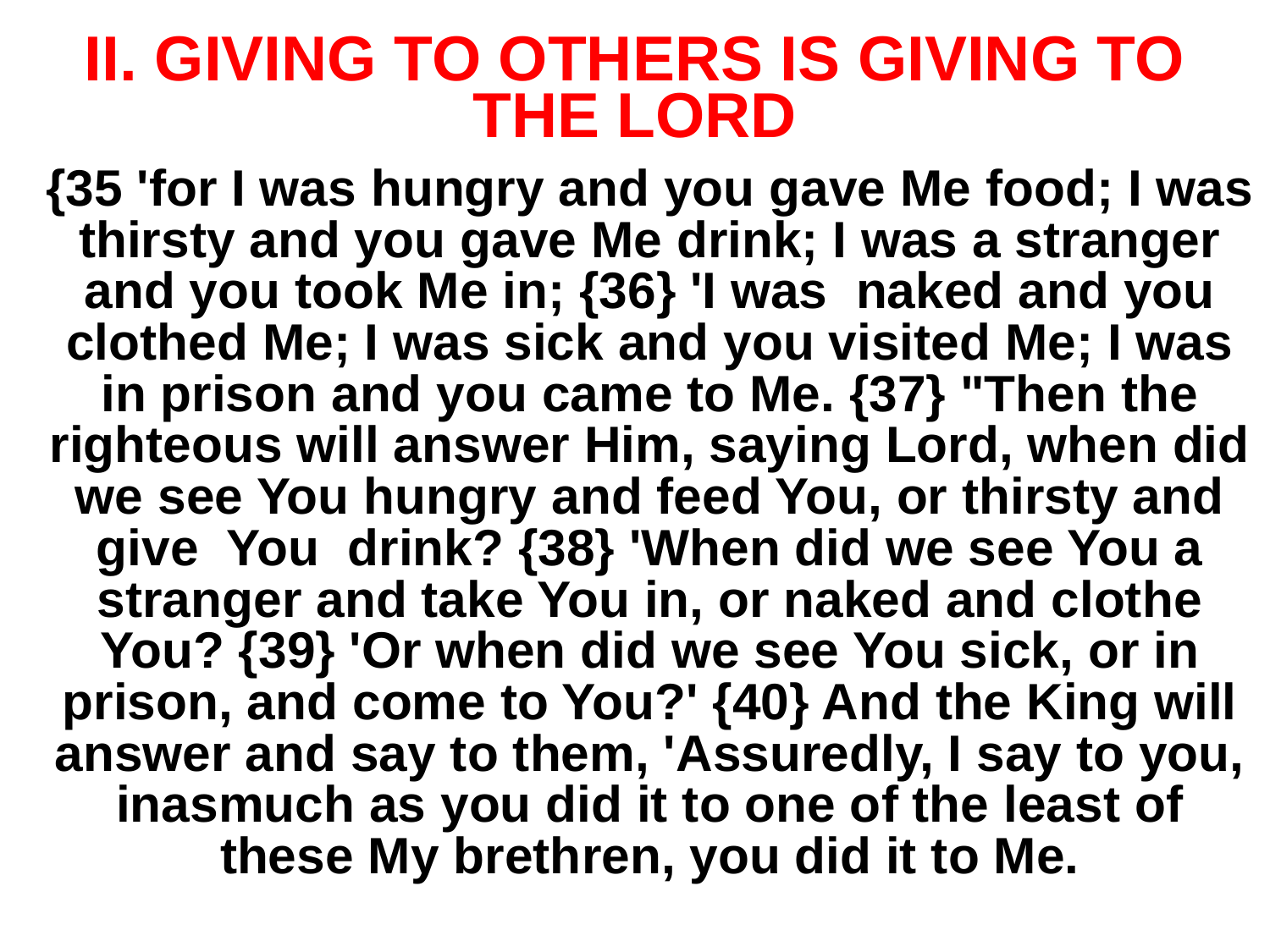

# II. GIVING TO OTHERS IS GIVING TO THE LORD
{35 'for I was hungry and you gave Me food; I was thirsty and you gave Me drink; I was a stranger and you took Me in; {36} 'I was  naked and you clothed Me; I was sick and you visited Me; I was in prison and you came to Me. {37} "Then the righteous will answer Him, saying Lord, when did we see You hungry and feed You, or thirsty and give  You  drink? {38} 'When did we see You a stranger and take You in, or naked and clothe You? {39} 'Or when did we see You sick, or in prison, and come to You?' {40} And the King will answer and say to them, 'Assuredly, I say to you, inasmuch as you did it to one of the least of these My brethren, you did it to Me.